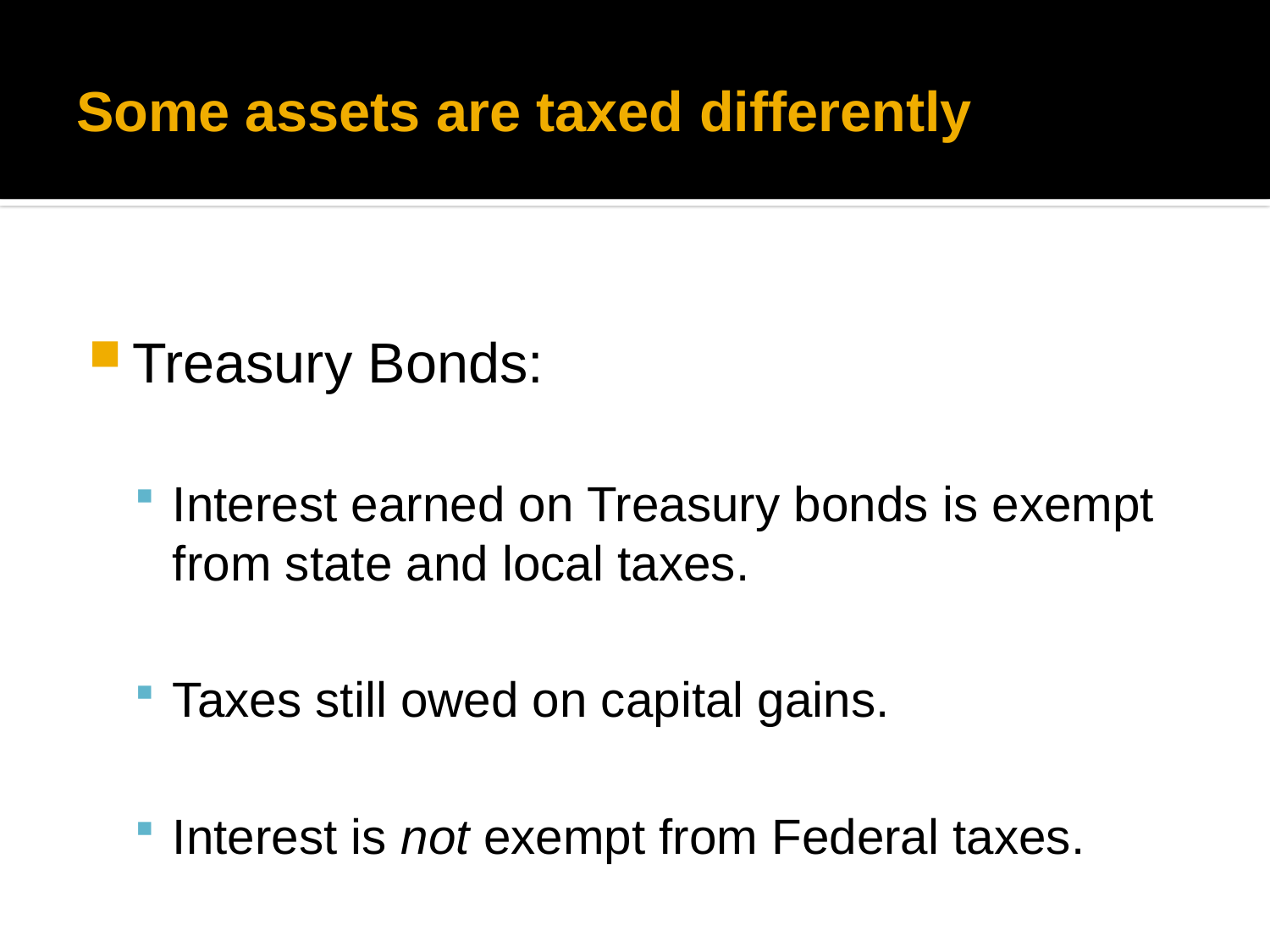

# Some assets are taxed differently

Treasury Bonds:

Interest earned on Treasury bonds is exempt from state and local taxes.

Taxes still owed on capital gains.

Interest is not exempt from Federal taxes.